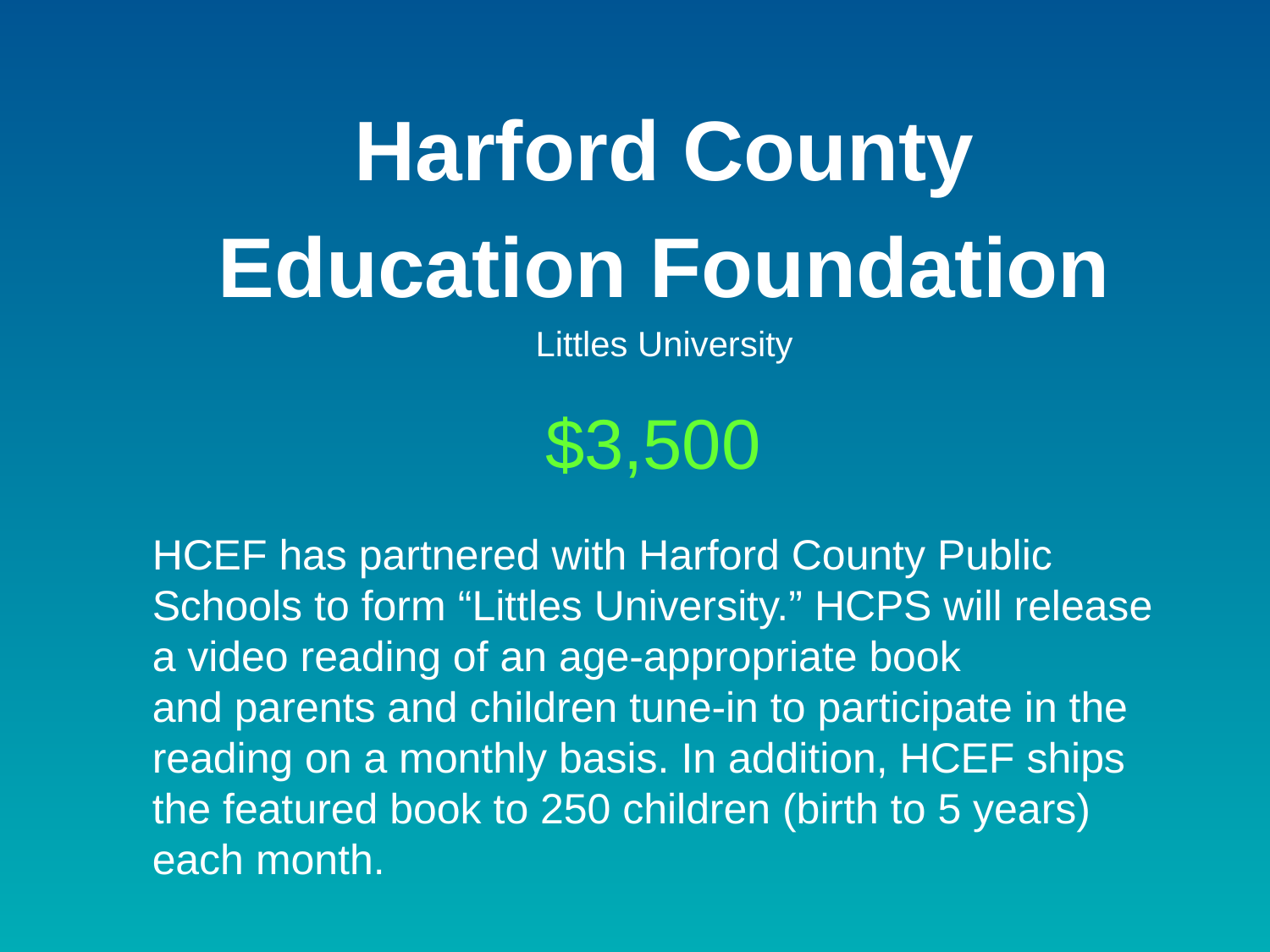

# Harford County Education Foundation
Littles University

$3,500

HCEF has partnered with Harford County Public Schools to form “Littles University.” HCPS will release a video reading of an age-appropriate book and parents and children tune-in to participate in the reading on a monthly basis. In addition, HCEF ships the featured book to 250 children (birth to 5 years) each month.